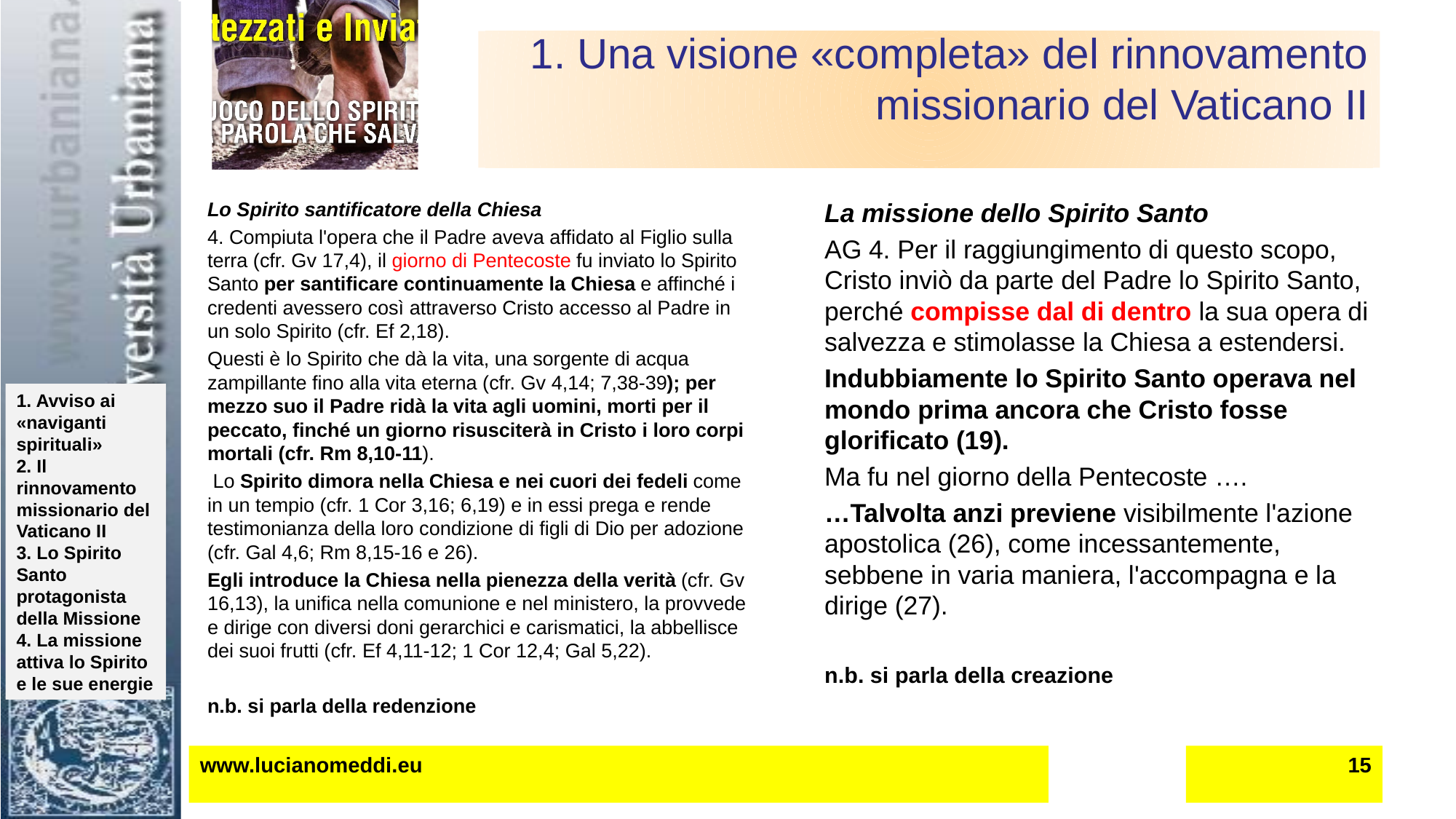

# 1. Una visione «completa» del rinnovamento missionario del Vaticano II
Lo Spirito santificatore della Chiesa
4. Compiuta l'opera che il Padre aveva affidato al Figlio sulla terra (cfr. Gv 17,4), il giorno di Pentecoste fu inviato lo Spirito Santo per santificare continuamente la Chiesa e affinché i credenti avessero così attraverso Cristo accesso al Padre in un solo Spirito (cfr. Ef 2,18).
Questi è lo Spirito che dà la vita, una sorgente di acqua zampillante fino alla vita eterna (cfr. Gv 4,14; 7,38-39); per mezzo suo il Padre ridà la vita agli uomini, morti per il peccato, finché un giorno risusciterà in Cristo i loro corpi mortali (cfr. Rm 8,10-11).
 Lo Spirito dimora nella Chiesa e nei cuori dei fedeli come in un tempio (cfr. 1 Cor 3,16; 6,19) e in essi prega e rende testimonianza della loro condizione di figli di Dio per adozione (cfr. Gal 4,6; Rm 8,15-16 e 26).
Egli introduce la Chiesa nella pienezza della verità (cfr. Gv 16,13), la unifica nella comunione e nel ministero, la provvede e dirige con diversi doni gerarchici e carismatici, la abbellisce dei suoi frutti (cfr. Ef 4,11-12; 1 Cor 12,4; Gal 5,22).

n.b. si parla della redenzione
La missione dello Spirito Santo
AG 4. Per il raggiungimento di questo scopo, Cristo inviò da parte del Padre lo Spirito Santo, perché compisse dal di dentro la sua opera di salvezza e stimolasse la Chiesa a estendersi.
Indubbiamente lo Spirito Santo operava nel mondo prima ancora che Cristo fosse glorificato (19).
Ma fu nel giorno della Pentecoste ….
…Talvolta anzi previene visibilmente l'azione apostolica (26), come incessantemente, sebbene in varia maniera, l'accompagna e la dirige (27).

n.b. si parla della creazione

www.lucianomeddi.eu
15